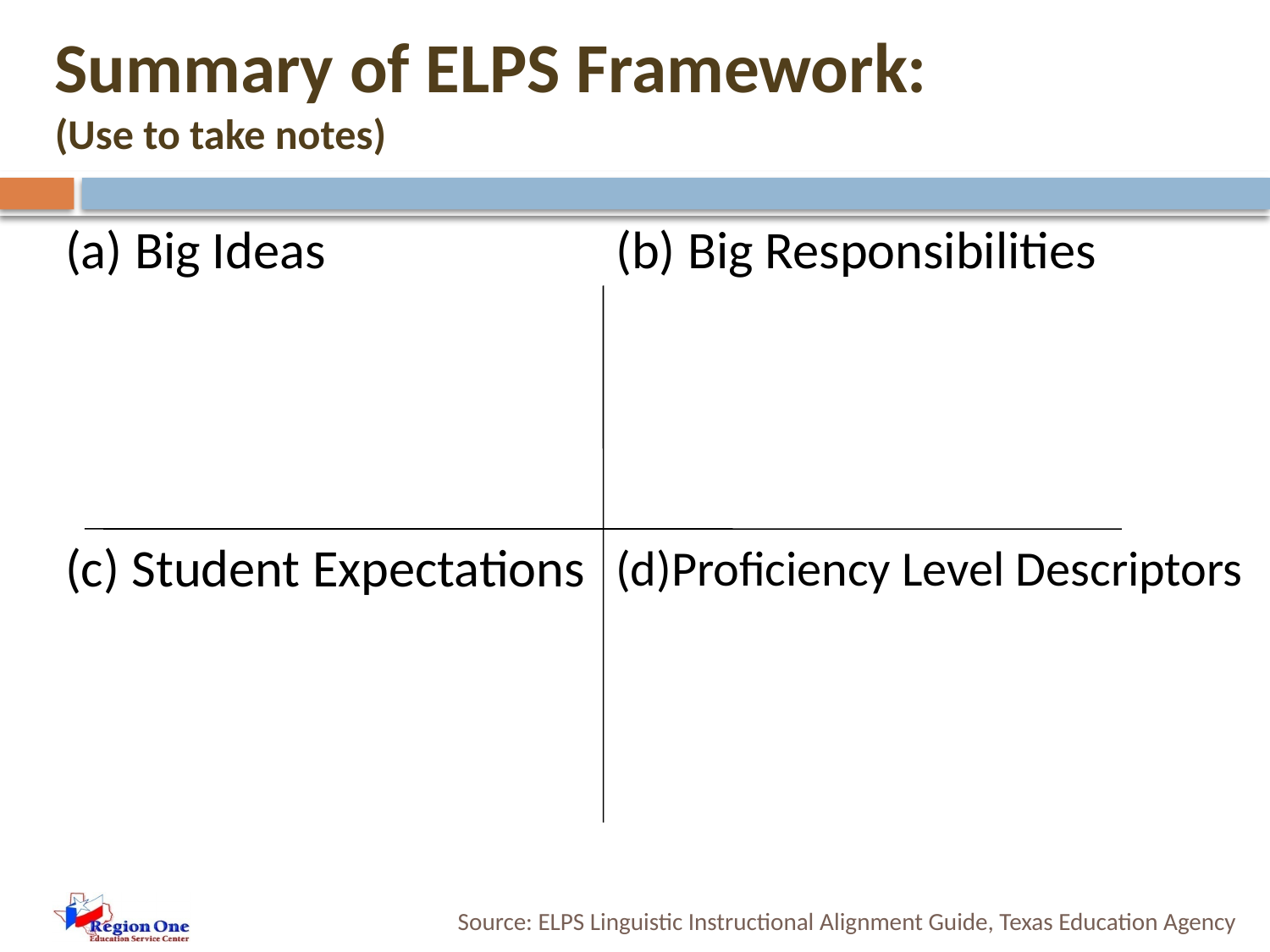

# Summary of ELPS Framework: (Use to take notes)
(a) Big Ideas

(c) Student Expectations

(b) Big Responsibilities

(d)Proficiency Level Descriptors

Source: ELPS Linguistic Instructional Alignment Guide, Texas Education Agency